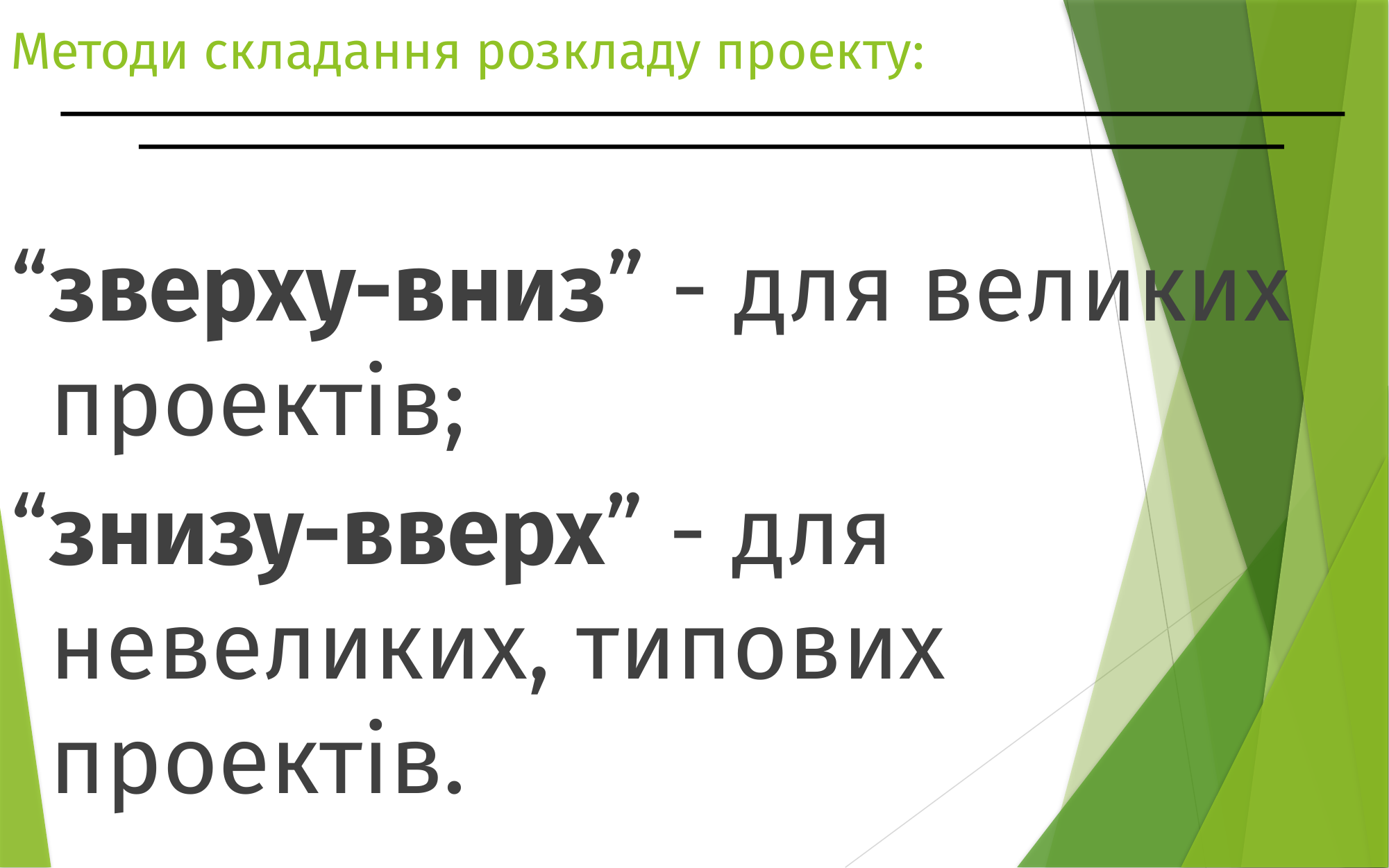

# Методи складання розкладу проекту:

“зверху-вниз” - для великих проектів;
“знизу-вверх” - для невеликих, типових проектів.